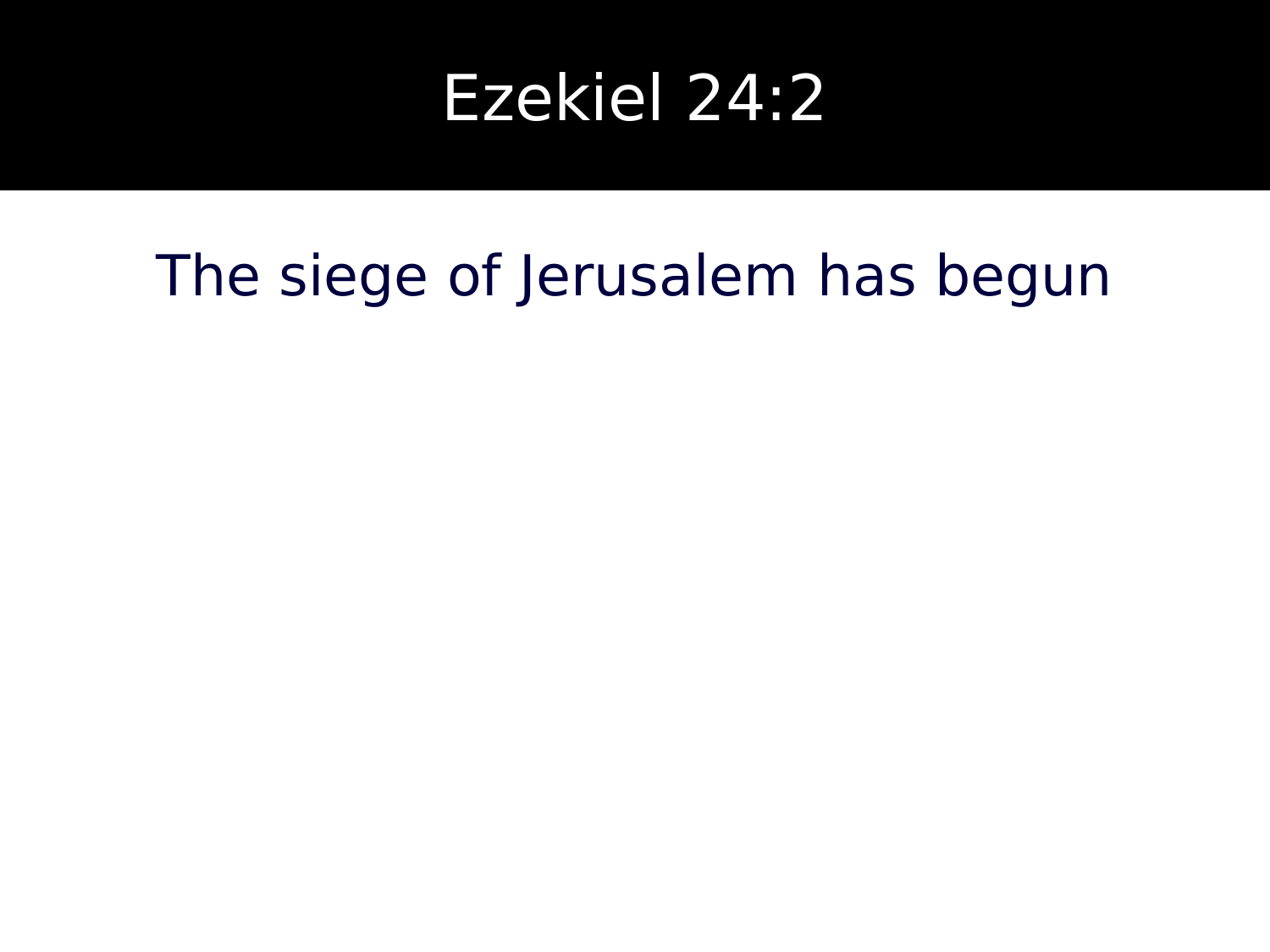

# Ezekiel 24:2
The siege of Jerusalem has begun